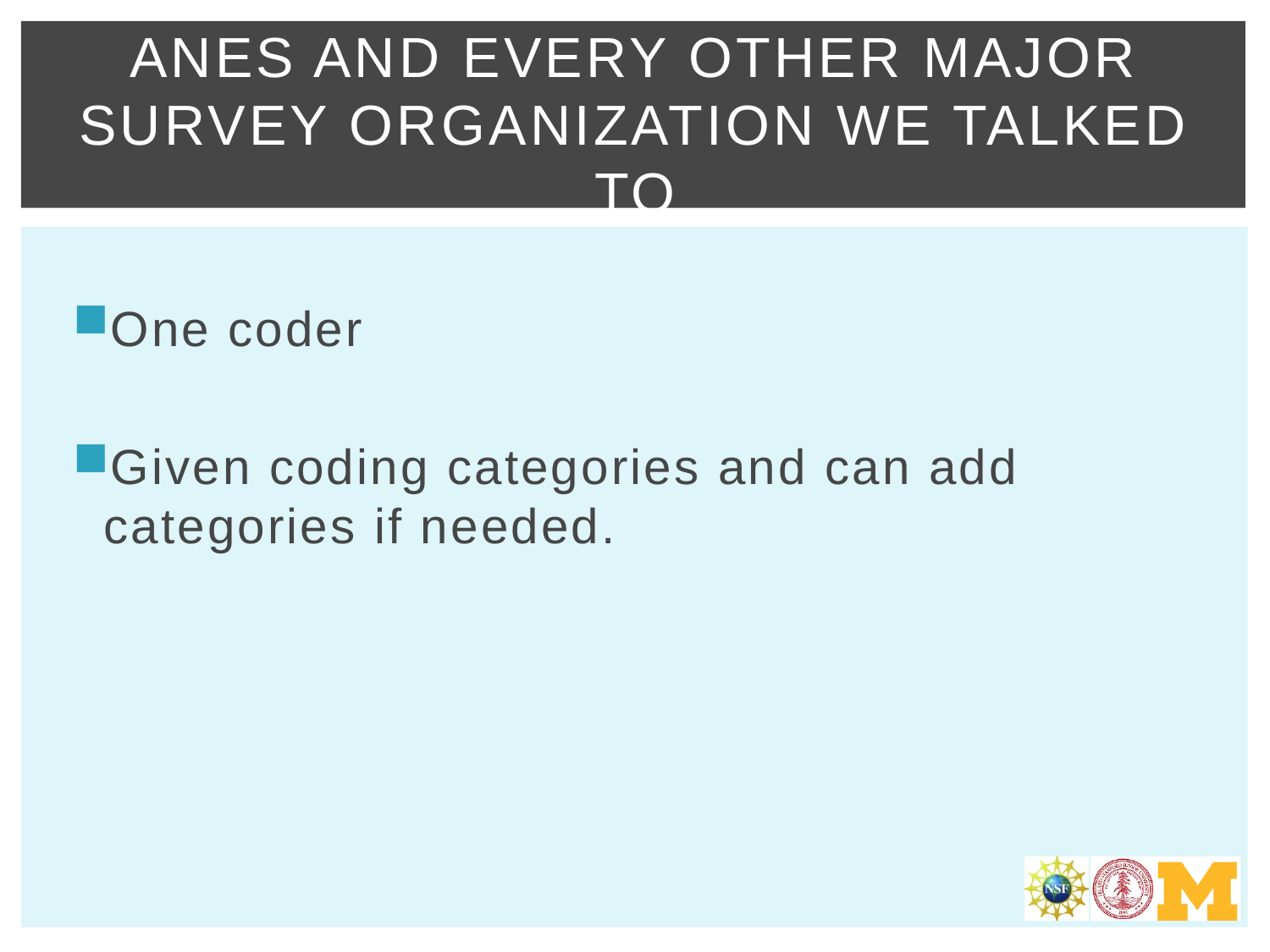

# Anes and every other major survey organization we talked to

One coder

Given coding categories and can add categories if needed.